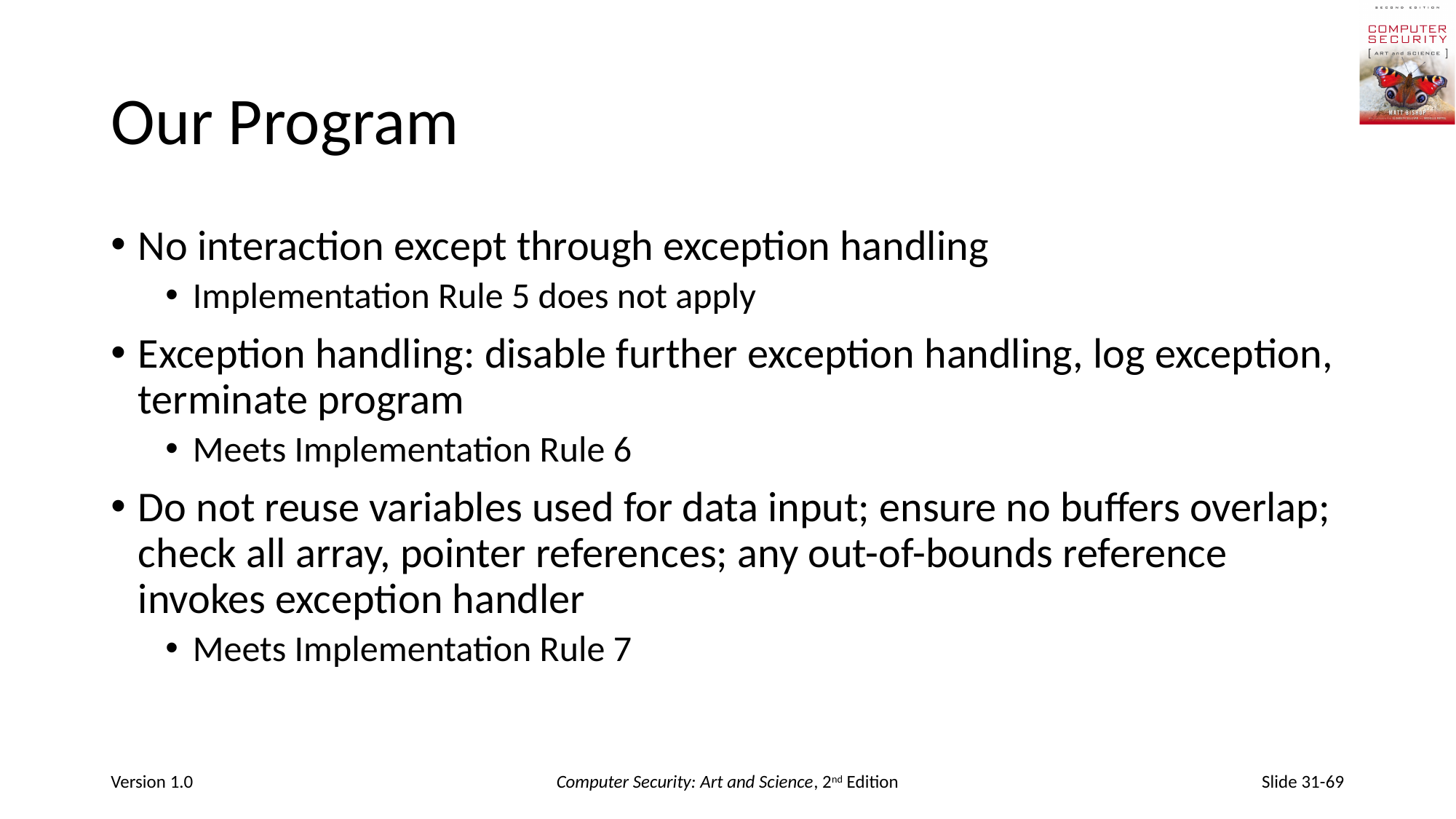

# Our Program
No interaction except through exception handling
Implementation Rule 5 does not apply
Exception handling: disable further exception handling, log exception, terminate program
Meets Implementation Rule 6
Do not reuse variables used for data input; ensure no buffers overlap; check all array, pointer references; any out-of-bounds reference invokes exception handler
Meets Implementation Rule 7
Version 1.0
Computer Security: Art and Science, 2nd Edition
Slide 31-69